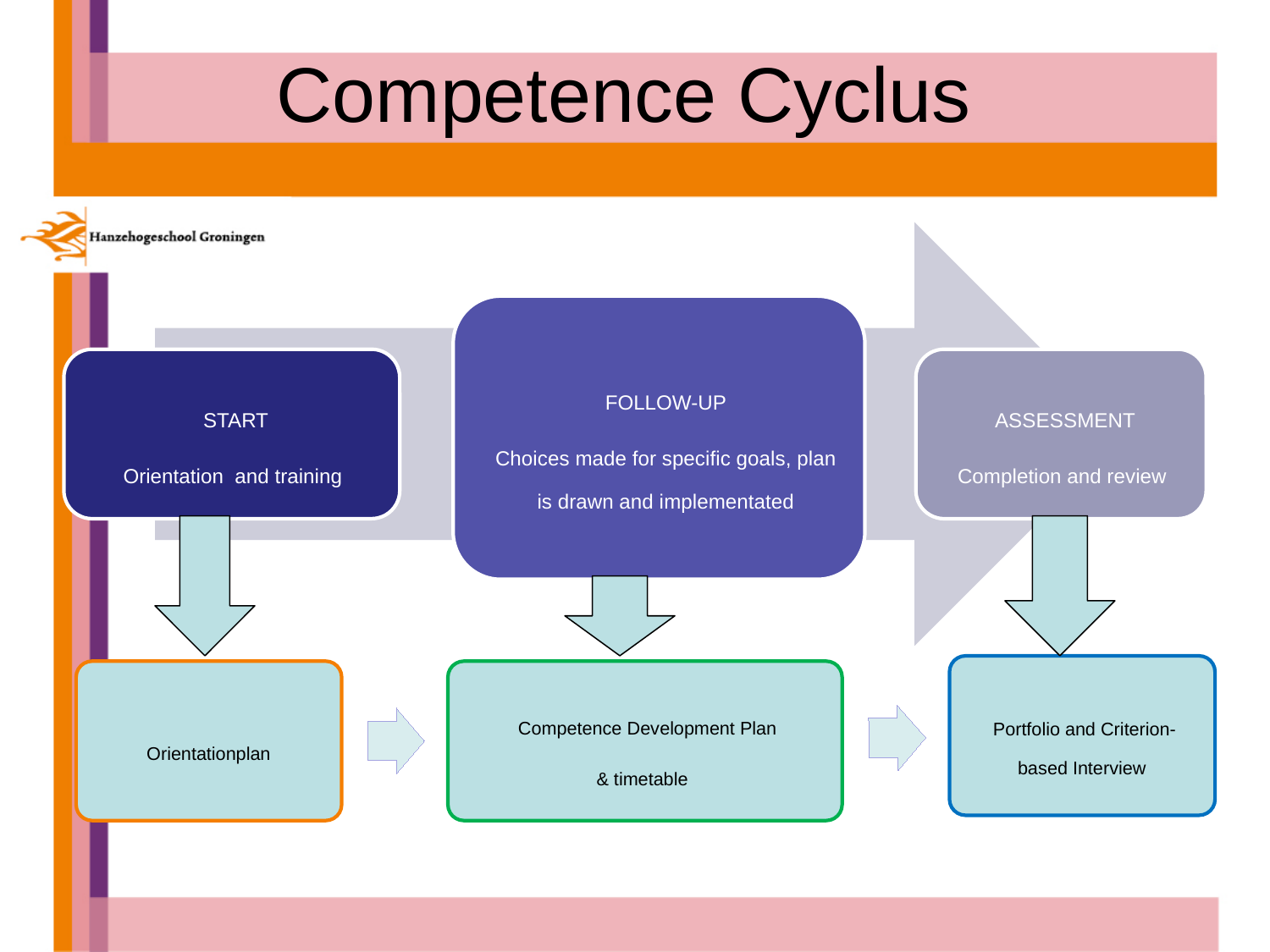

# Competence Cyclus
START
Orientation  and training
FOLLOW-UP
Choices made for specific goals, plan is drawn and implementated
ASSESSMENT
Completion and review

Orientationplan

Competence Development Plan
& timetable

Portfolio and Criterion-based Interview